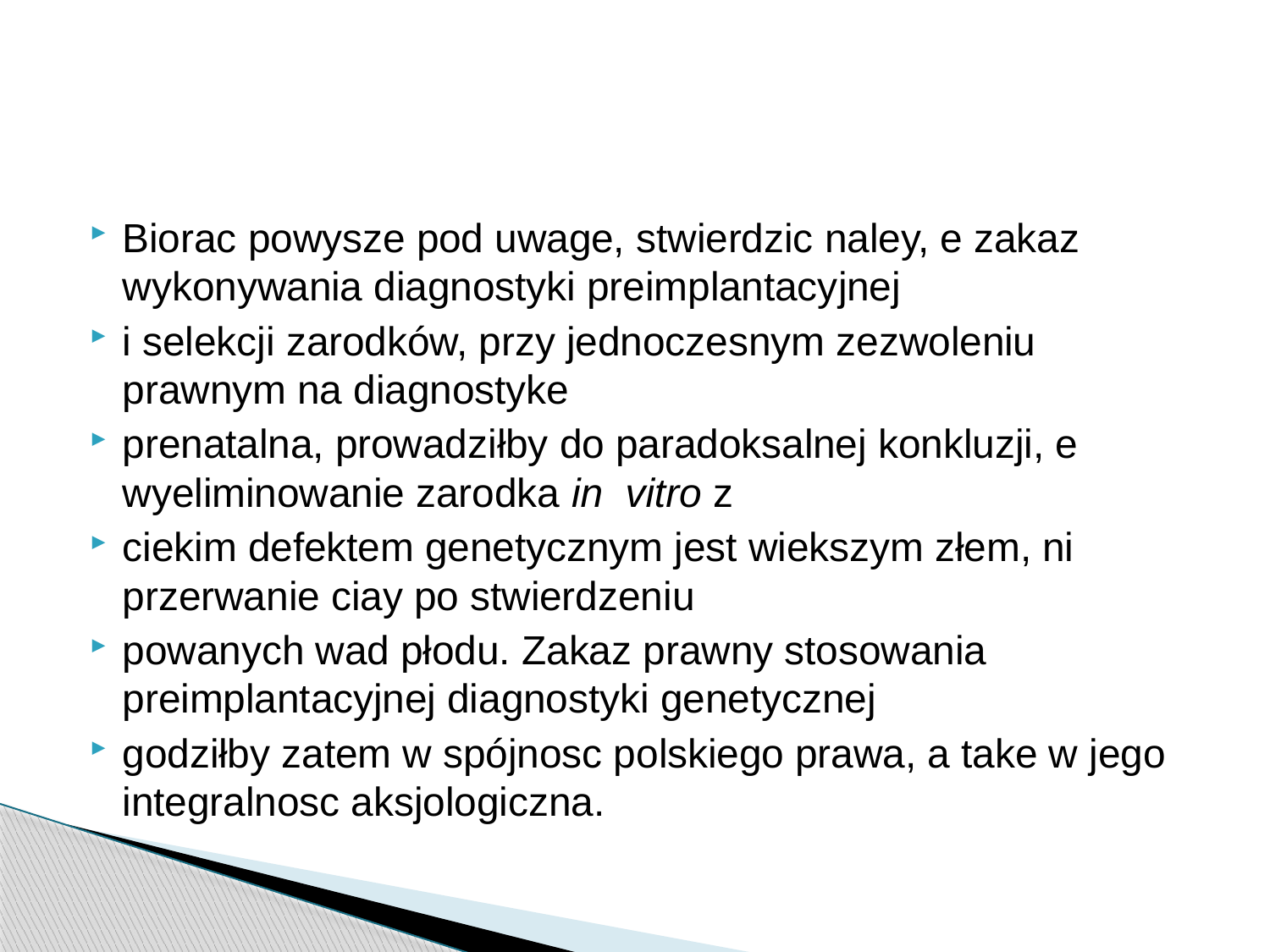

#
Biorac powysze pod uwage, stwierdzic naley, e zakaz wykonywania diagnostyki preimplantacyjnej
i selekcji zarodków, przy jednoczesnym zezwoleniu prawnym na diagnostyke
prenatalna, prowadziłby do paradoksalnej konkluzji, e wyeliminowanie zarodka in  vitro z
ciekim defektem genetycznym jest wiekszym złem, ni przerwanie ciay po stwierdzeniu
powanych wad płodu. Zakaz prawny stosowania preimplantacyjnej diagnostyki genetycznej
godziłby zatem w spójnosc polskiego prawa, a take w jego integralnosc aksjologiczna.